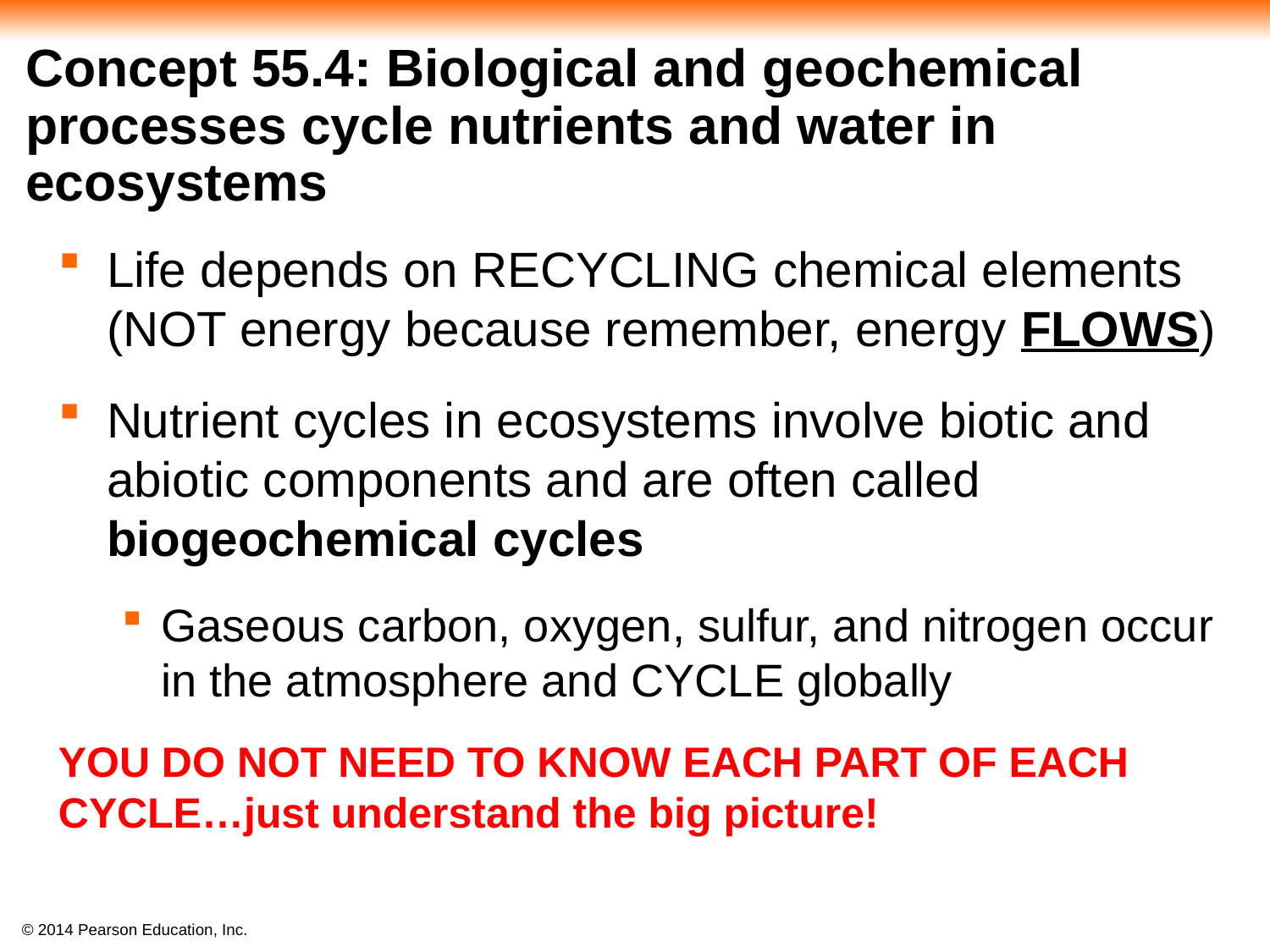

# Concept 55.4: Biological and geochemical processes cycle nutrients and water in ecosystems

Life depends on RECYCLING chemical elements (NOT energy because remember, energy FLOWS)
Nutrient cycles in ecosystems involve biotic and abiotic components and are often called biogeochemical cycles
Gaseous carbon, oxygen, sulfur, and nitrogen occur in the atmosphere and CYCLE globally
YOU DO NOT NEED TO KNOW EACH PART OF EACH CYCLE…just understand the big picture!